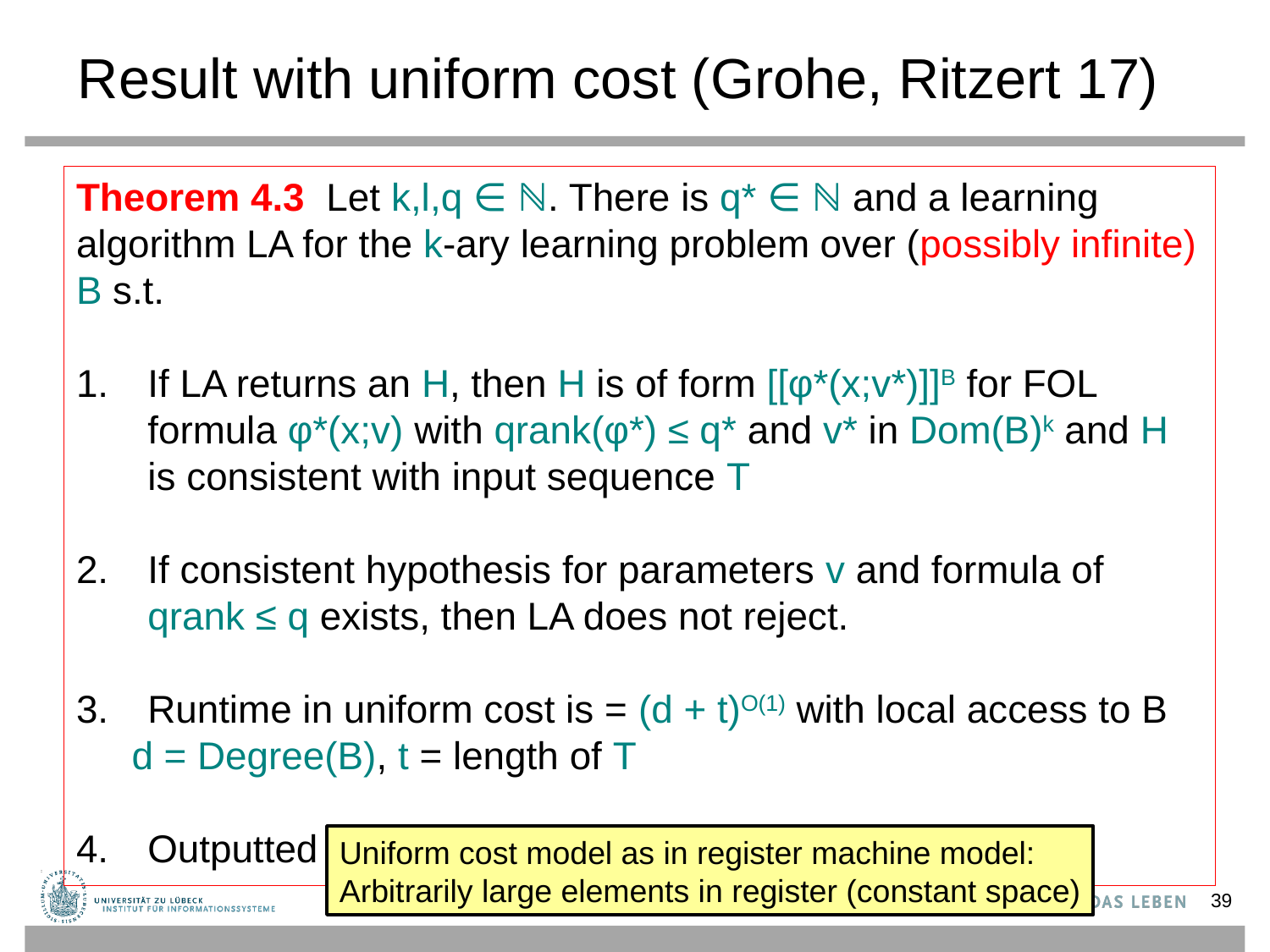

# Result with uniform cost (Grohe, Ritzert 17)
Theorem 4.3  Let k,l,q ∈ ℕ. There is q* ∈ ℕ and a learning algorithm LA for the k-ary learning problem over (possibly infinite) B s.t.

If LA returns an H, then H is of form [[φ*(x;v*)]]B for FOL formula φ*(x;v) with qrank(φ*) ≤ q* and v* in Dom(B)k and H is consistent with input sequence T

If consistent hypothesis for parameters v and formula of qrank ≤ q exists, then LA does not reject.

Runtime in uniform cost is = (d + t)O(1) with local access to B
d = Degree(B), t = length of T

Outputted H can be evaluated in time (d)O(1)
Uniform cost model as in register machine model:
Arbitrarily large elements in register (constant space)
39